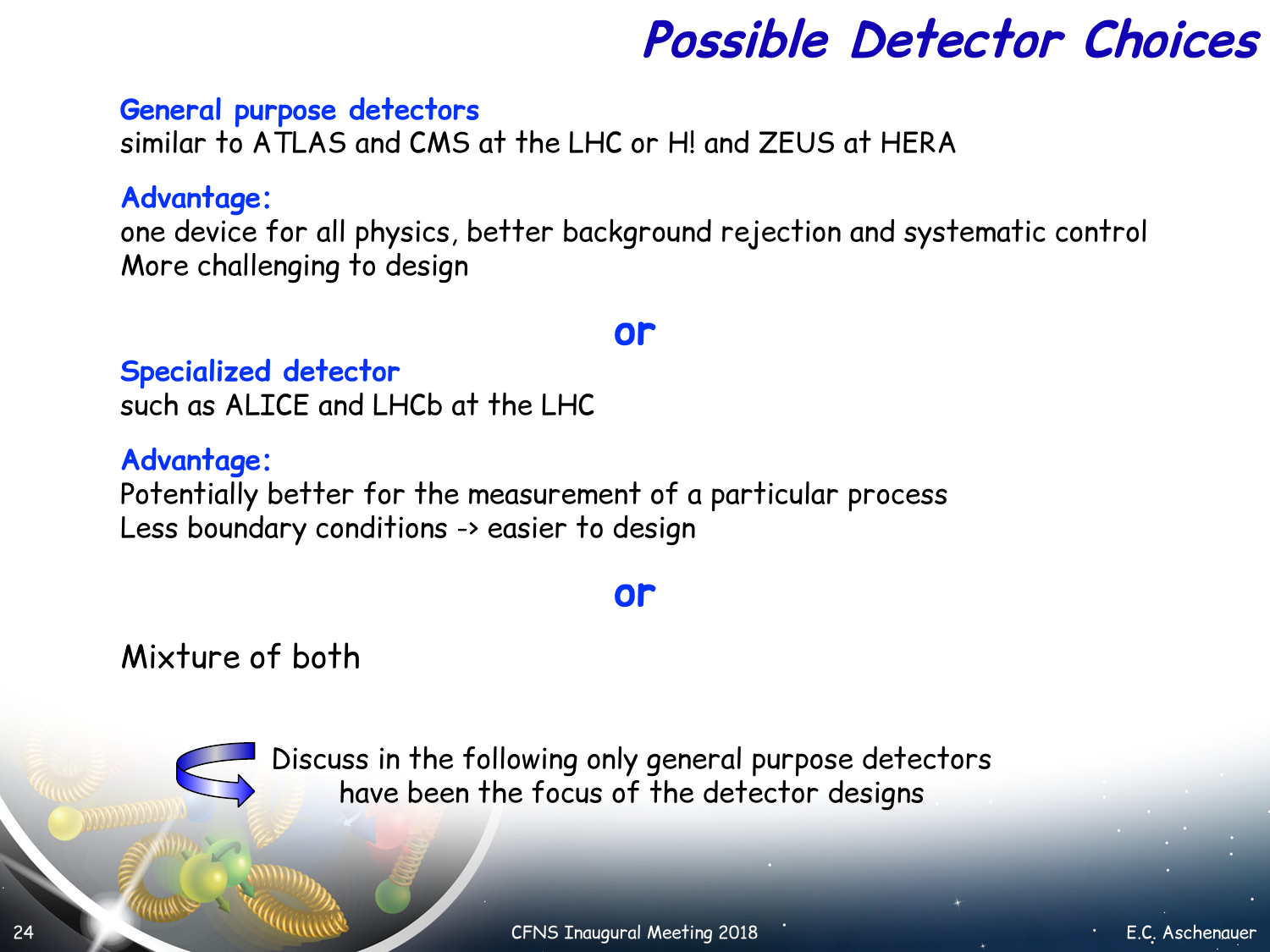

# Possible Detector Choices
General purpose detectors
similar to ATLAS and CMS at the LHC or H! and ZEUS at HERA

Advantage:
one device for all physics, better background rejection and systematic control
More challenging to design

or
Specialized detector
such as ALICE and LHCb at the LHC

Advantage:
Potentially better for the measurement of a particular process
Less boundary conditions -> easier to design

or

Mixture of both

Discuss in the following only general purpose detectors
have been the focus of the detector designs

E.C. Aschenauer
24
CFNS Inaugural Meeting 2018